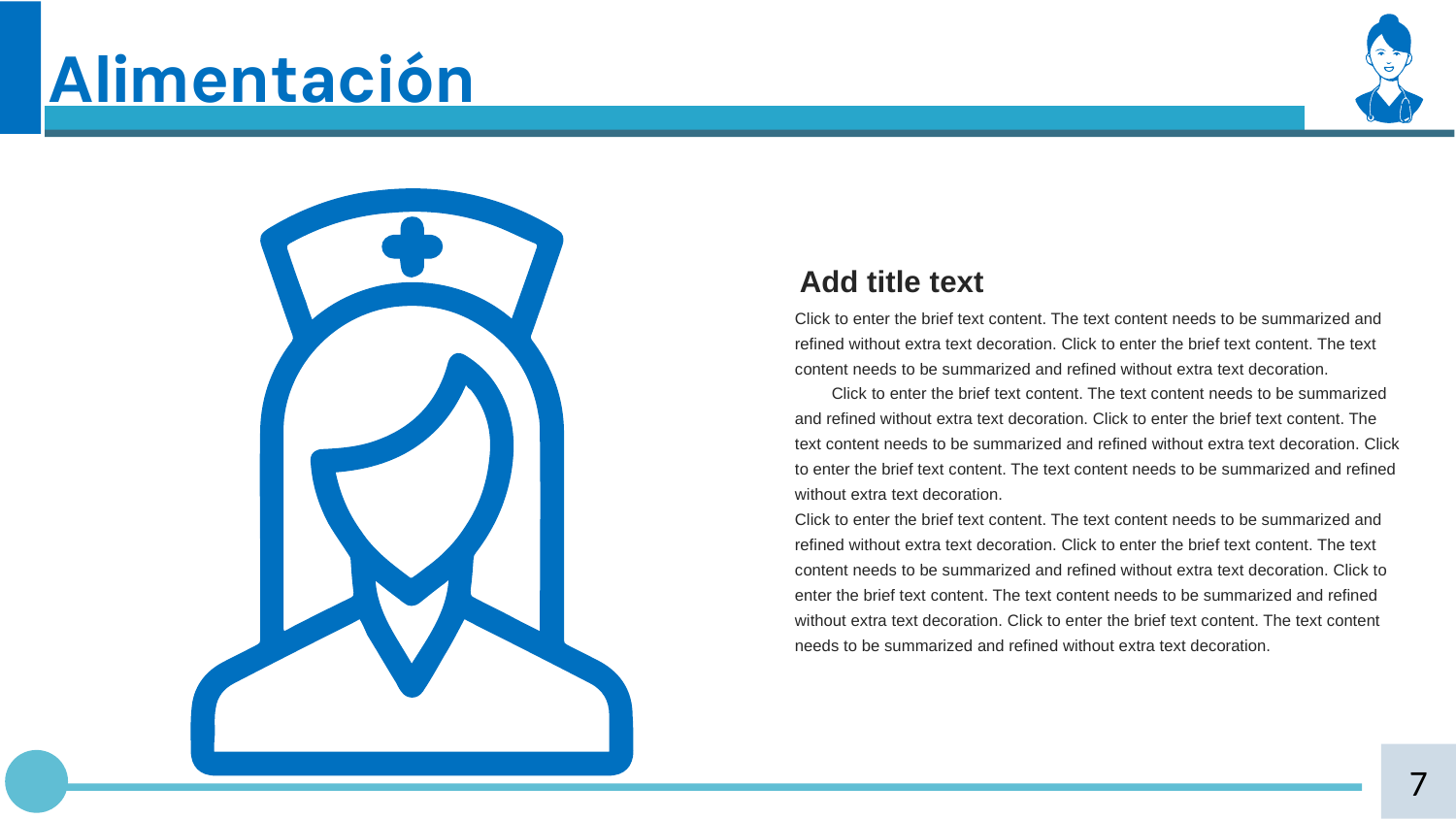

Alimentación

Add title text
Click to enter the brief text content. The text content needs to be summarized and refined without extra text decoration. Click to enter the brief text content. The text content needs to be summarized and refined without extra text decoration.
        Click to enter the brief text content. The text content needs to be summarized and refined without extra text decoration. Click to enter the brief text content. The text content needs to be summarized and refined without extra text decoration. Click to enter the brief text content. The text content needs to be summarized and refined without extra text decoration.
Click to enter the brief text content. The text content needs to be summarized and refined without extra text decoration. Click to enter the brief text content. The text content needs to be summarized and refined without extra text decoration. Click to enter the brief text content. The text content needs to be summarized and refined without extra text decoration. Click to enter the brief text content. The text content needs to be summarized and refined without extra text decoration.
7